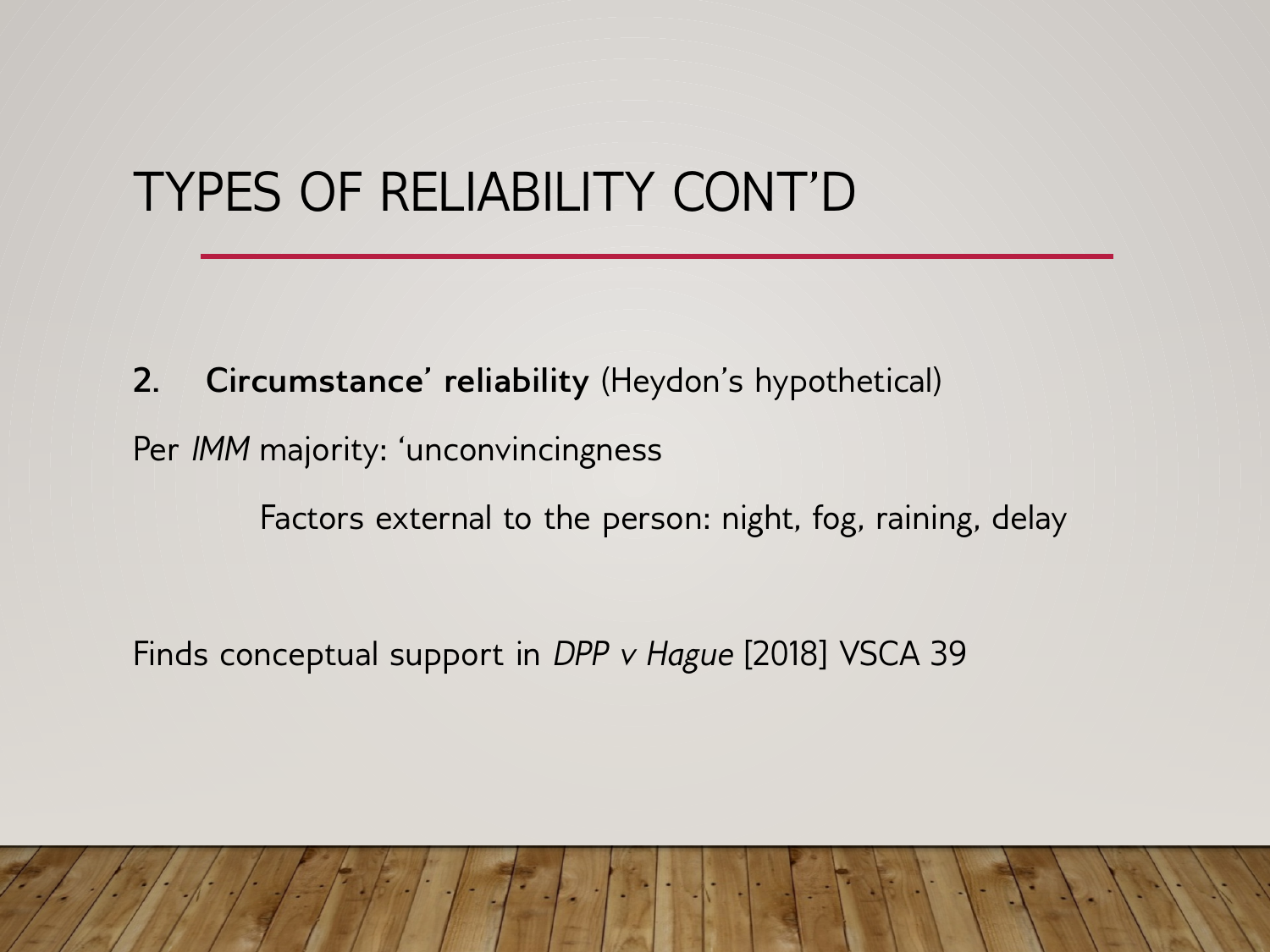

# TYPES OF RELIABILITY CONT’D

2.    Circumstance’ reliability (Heydon’s hypothetical)
Per IMM majority: ‘unconvincingness
	Factors external to the person: night, fog, raining, delay

Finds conceptual support in DPP v Hague [2018] VSCA 39